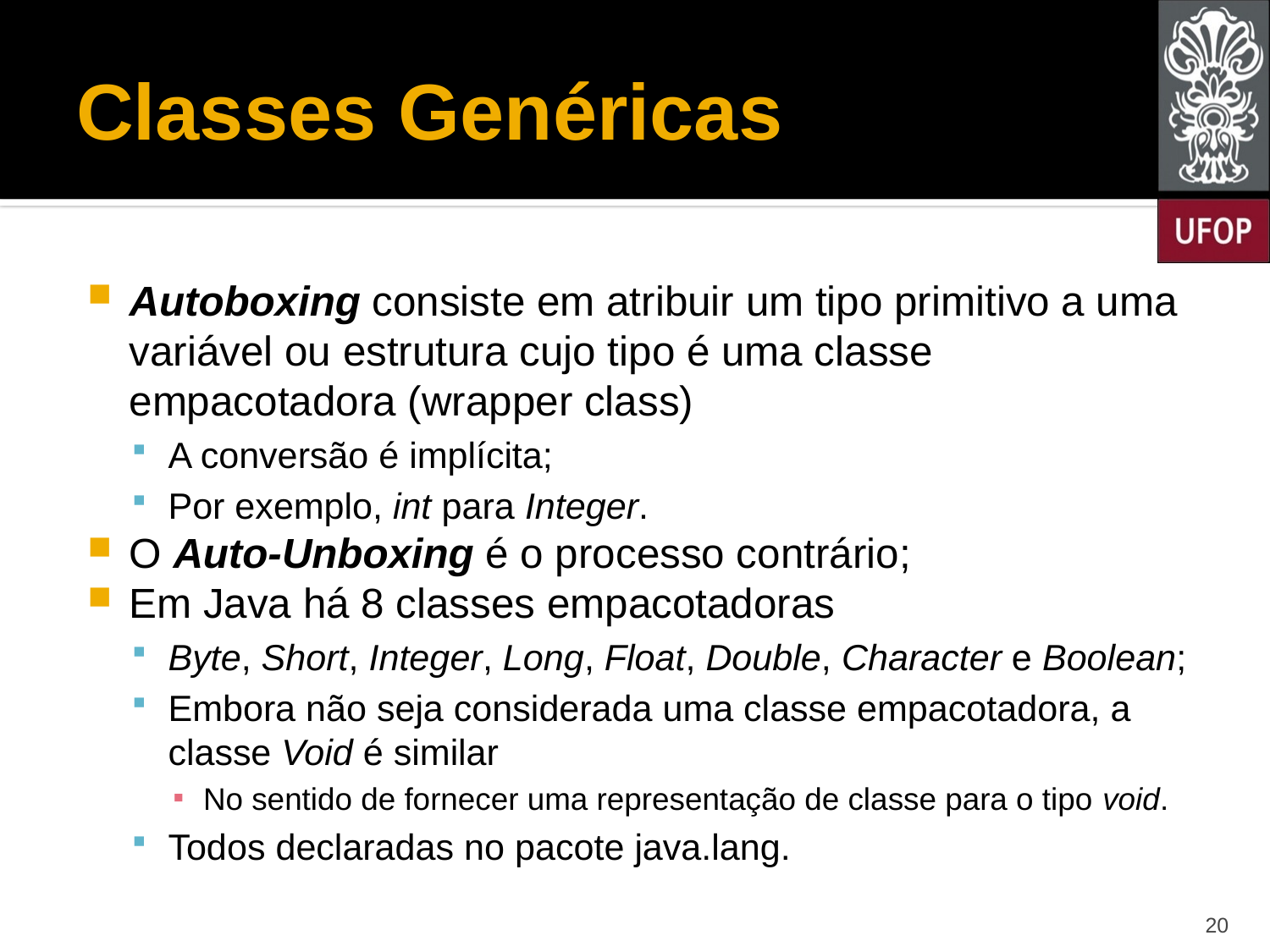

# Classes Genéricas
Autoboxing consiste em atribuir um tipo primitivo a uma variável ou estrutura cujo tipo é uma classe empacotadora (wrapper class)
A conversão é implícita;
Por exemplo, int para Integer.
O Auto-Unboxing é o processo contrário;
Em Java há 8 classes empacotadoras
Byte, Short, Integer, Long, Float, Double, Character e Boolean;
Embora não seja considerada uma classe empacotadora, a classe Void é similar
No sentido de fornecer uma representação de classe para o tipo void.
Todos declaradas no pacote java.lang.
20